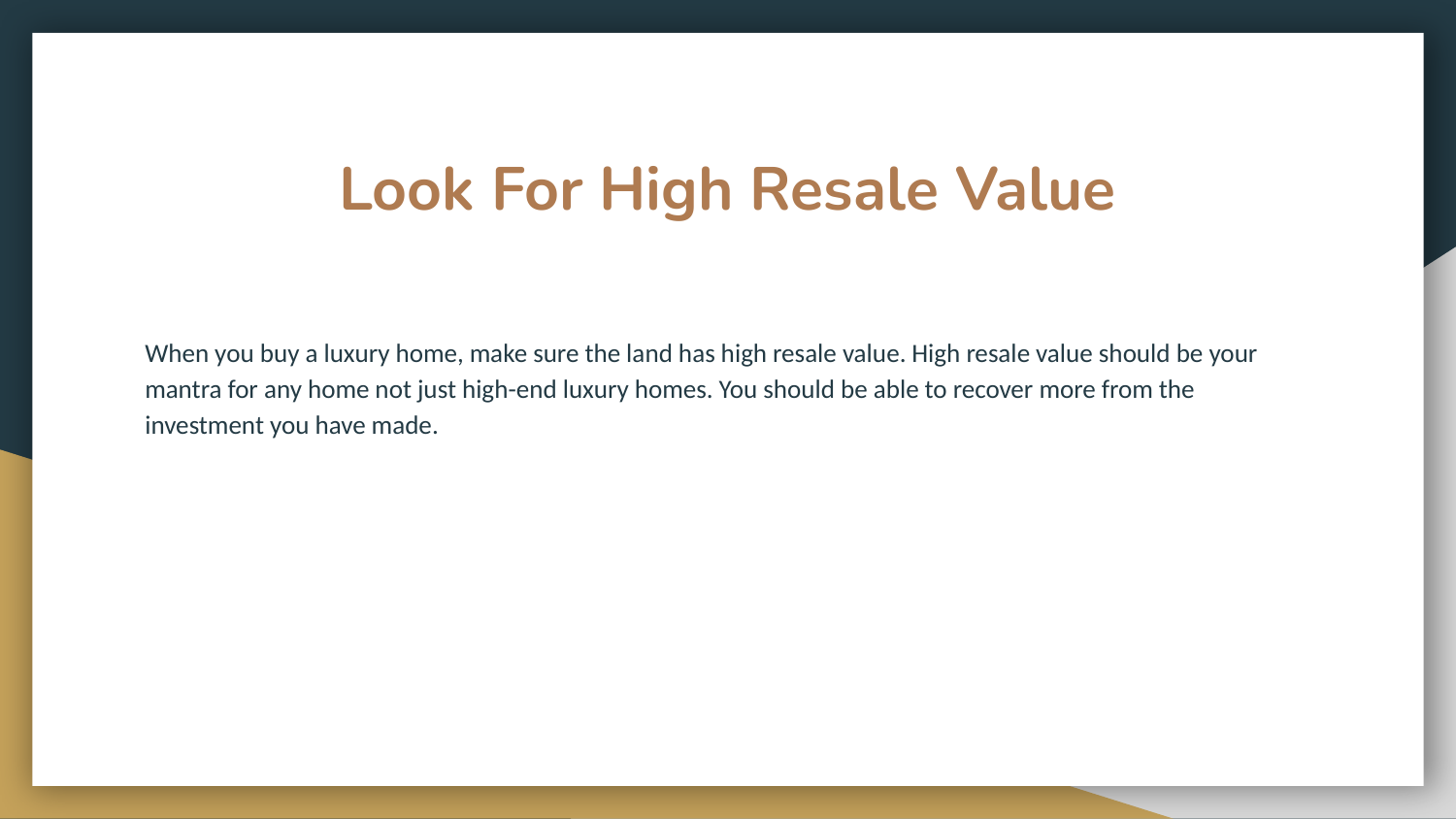

# Look For High Resale Value

When you buy a luxury home, make sure the land has high resale value. High resale value should be your mantra for any home not just high-end luxury homes. You should be able to recover more from the investment you have made.